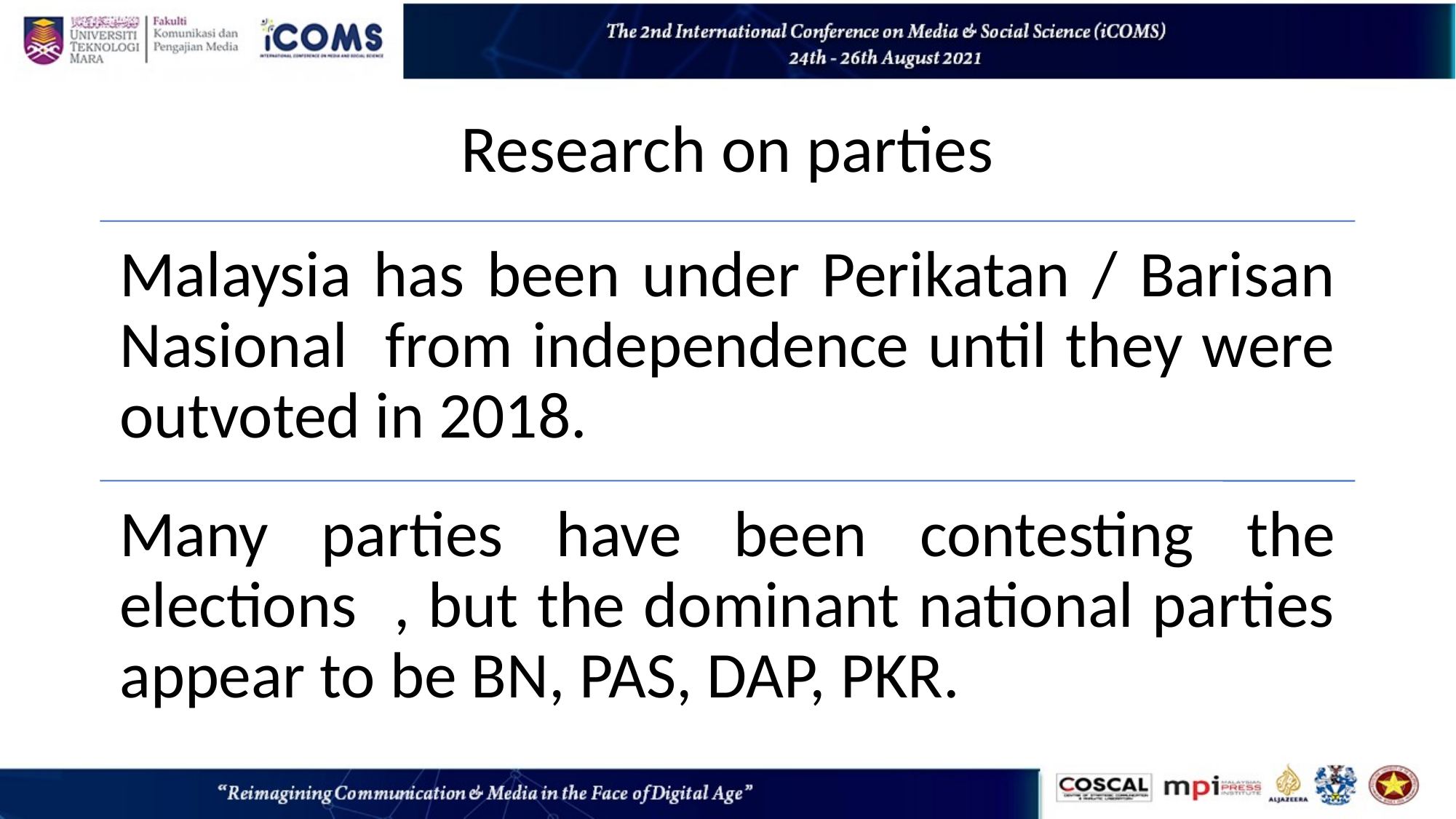

# Research on parties
Malaysia has been under Perikatan / Barisan Nasional  from independence until they were outvoted in 2018.
Many parties have been contesting the elections  , but the dominant national parties appear to be BN, PAS, DAP, PKR.